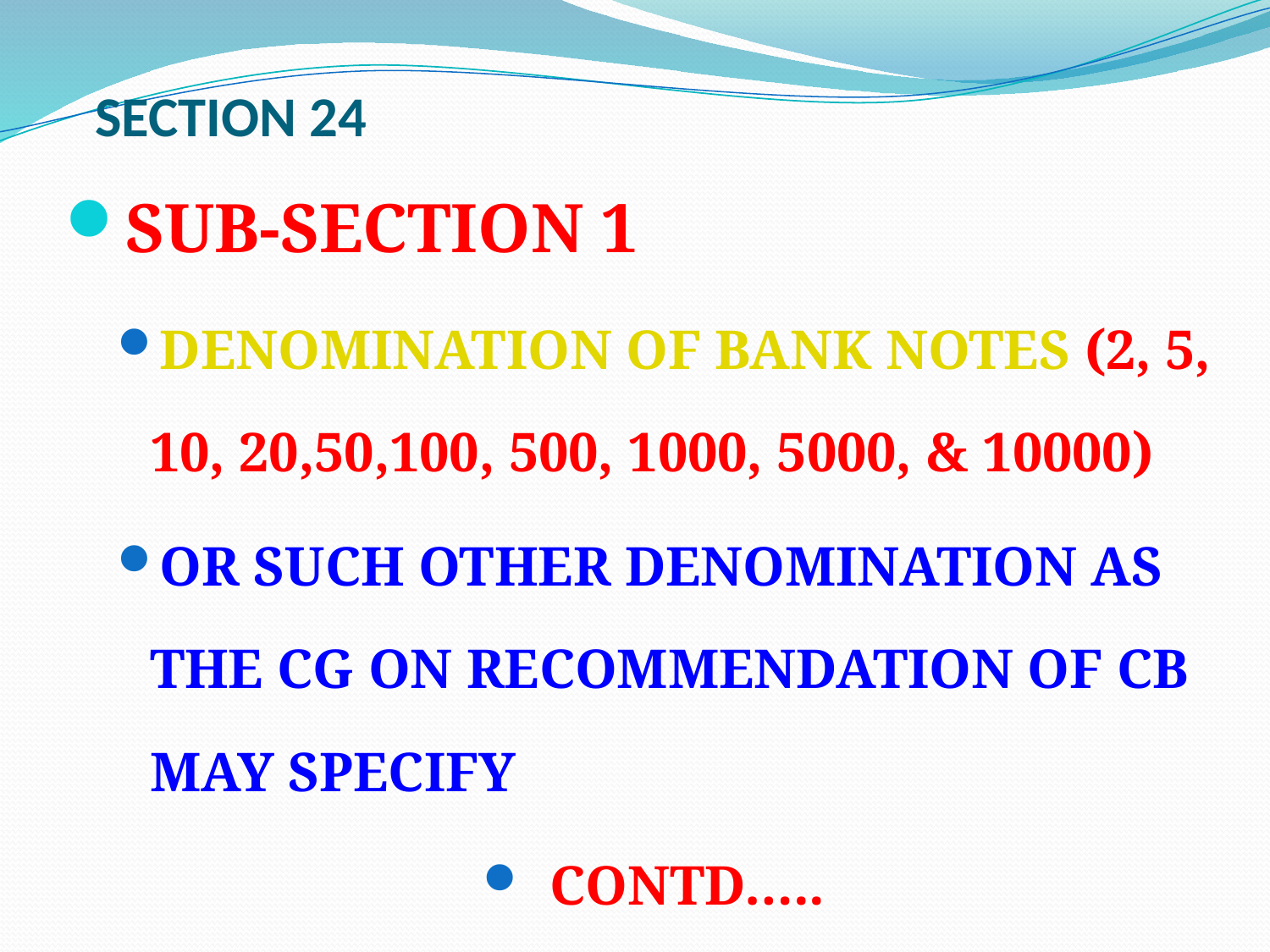

# SECTION 24
SUB-SECTION 1
DENOMINATION OF BANK NOTES (2, 5, 10, 20,50,100, 500, 1000, 5000, & 10000)
OR SUCH OTHER DENOMINATION AS THE CG ON RECOMMENDATION OF CB MAY SPECIFY
CONTD…..